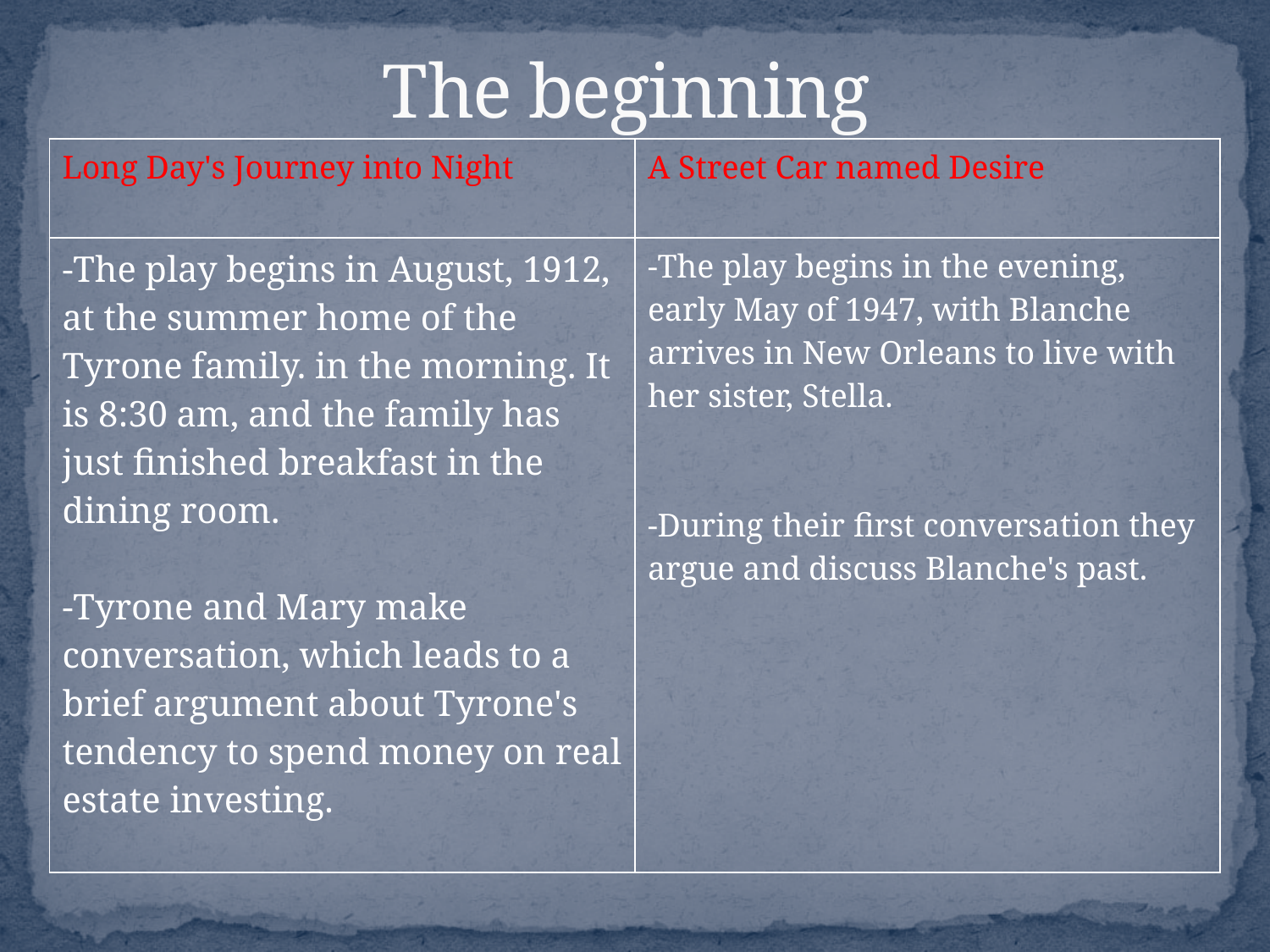

# The beginning
| Long Day's Journey into Night | A Street Car named Desire |
| --- | --- |
| -The play begins in August, 1912, at the summer home of the Tyrone family. in the morning. It is 8:30 am, and the family has just finished breakfast in the dining room. -Tyrone and Mary make conversation, which leads to a brief argument about Tyrone's tendency to spend money on real estate investing. | -The play begins in the evening, early May of 1947, with Blanche arrives in New Orleans to live with her sister, Stella. -During their first conversation they argue and discuss Blanche's past. |